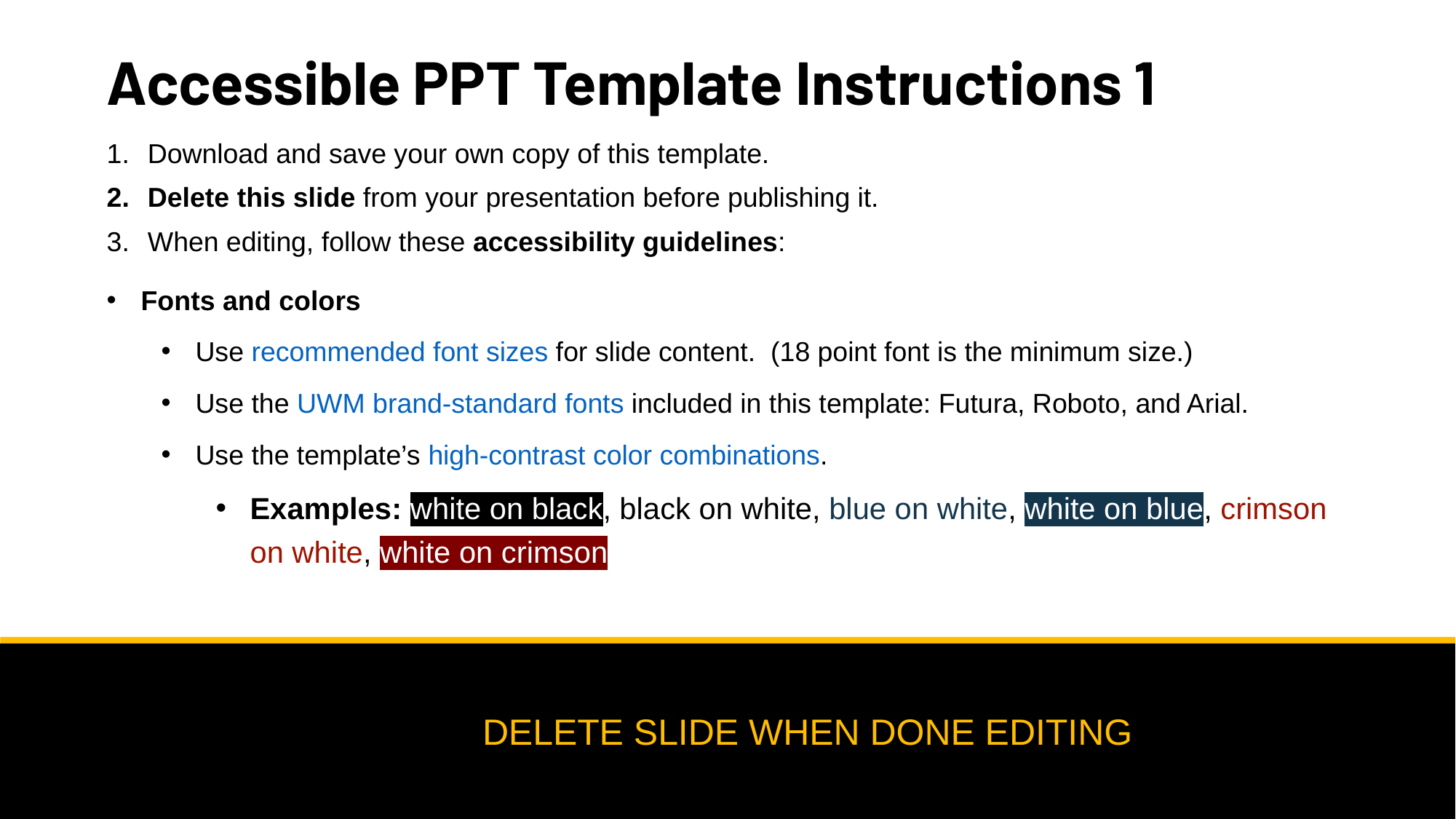

# Accessible PPT Template Instructions 1
Download and save your own copy of this template.
Delete this slide from your presentation before publishing it.
When editing, follow these accessibility guidelines:
Fonts and colors
Use recommended font sizes for slide content.  (18 point font is the minimum size.)
Use the UWM brand-standard fonts included in this template: Futura, Roboto, and Arial.
Use the template’s high-contrast color combinations.
Examples: white on black, black on white, blue on white, white on blue, crimson on white, white on crimson
DELETE SLIDE WHEN DONE EDITING